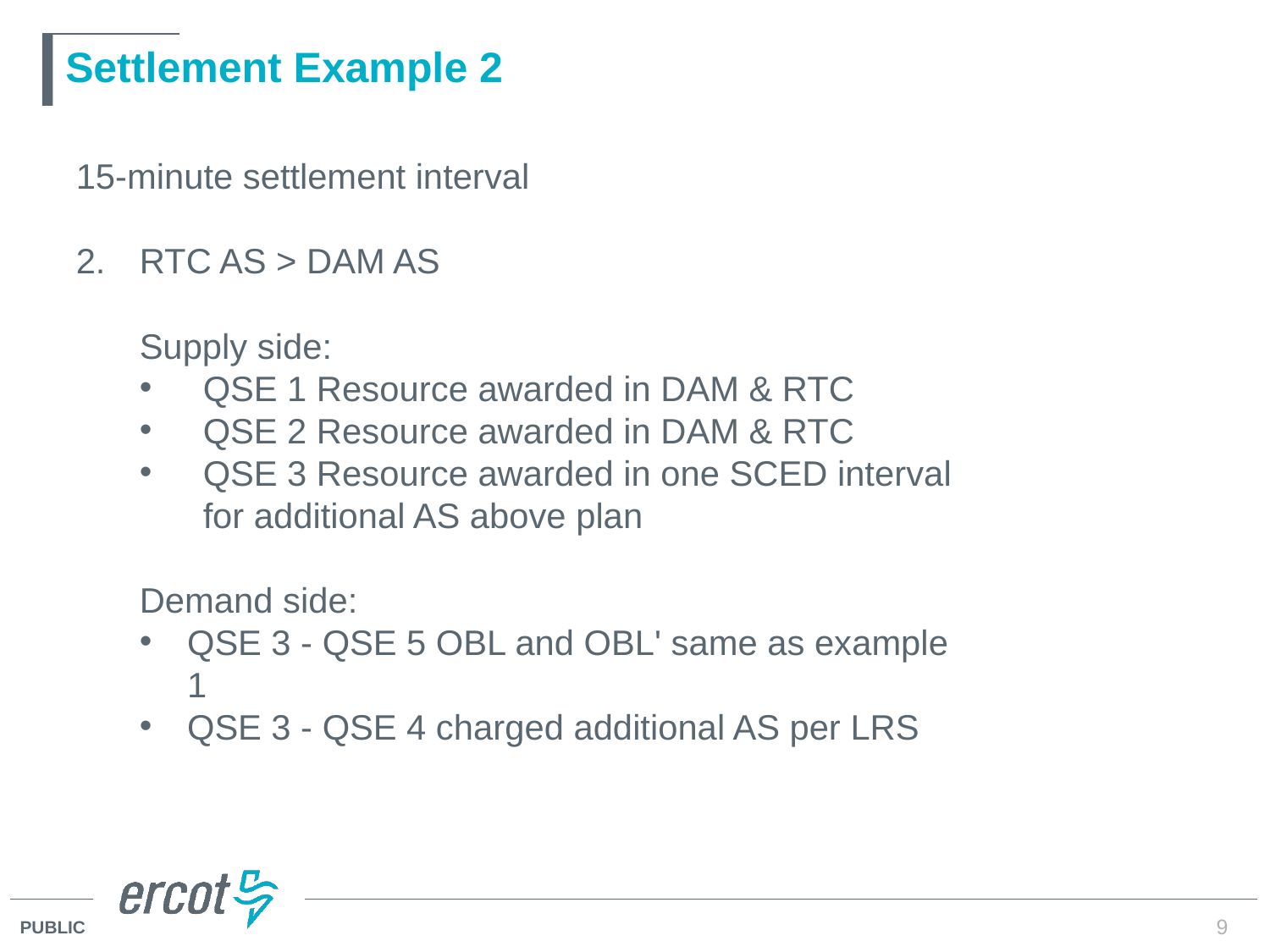

# Settlement Example 2
15-minute settlement interval

RTC AS > DAM AS

Supply side:
QSE 1 Resource awarded in DAM & RTC
QSE 2 Resource awarded in DAM & RTC
QSE 3 Resource awarded in one SCED interval for additional AS above plan

Demand side:
QSE 3 - QSE 5 OBL and OBL' same as example 1
QSE 3 - QSE 4 charged additional AS per LRS

9